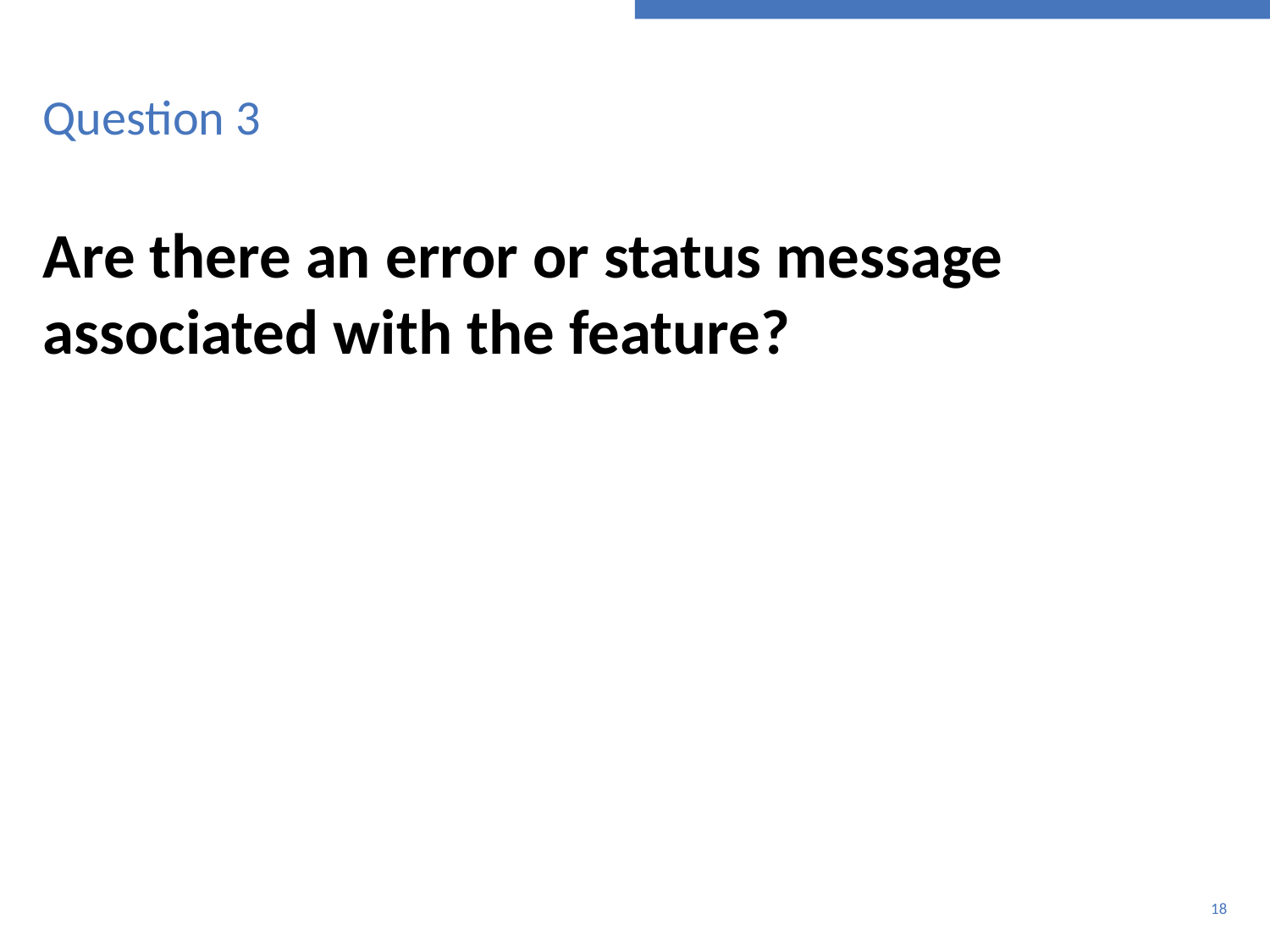

# Question 3
Are there an error or status message associated with the feature?